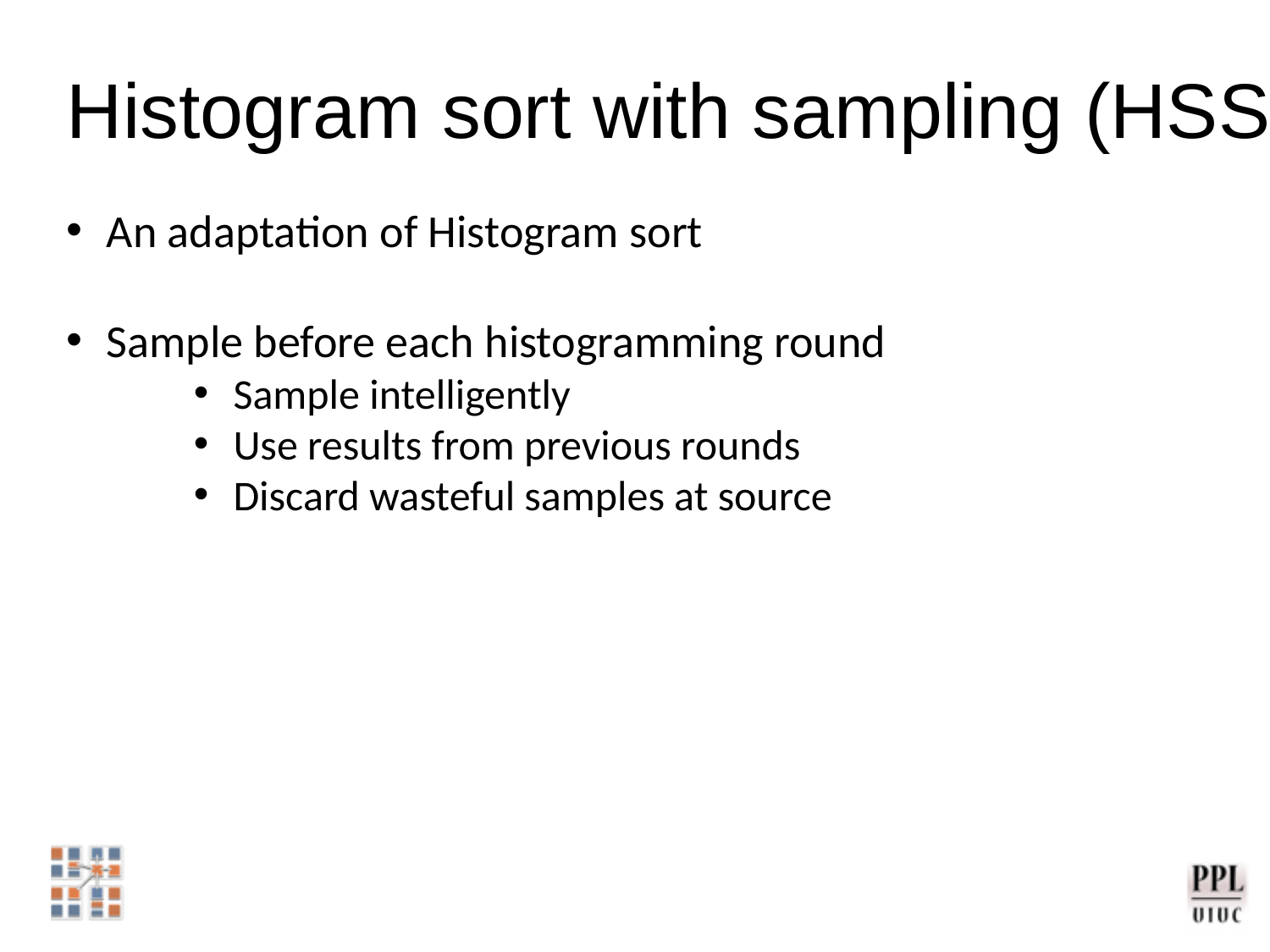

Histogram sort with sampling (HSS)
An adaptation of Histogram sort

Sample before each histogramming round
Sample intelligently
Use results from previous rounds
Discard wasteful samples at source